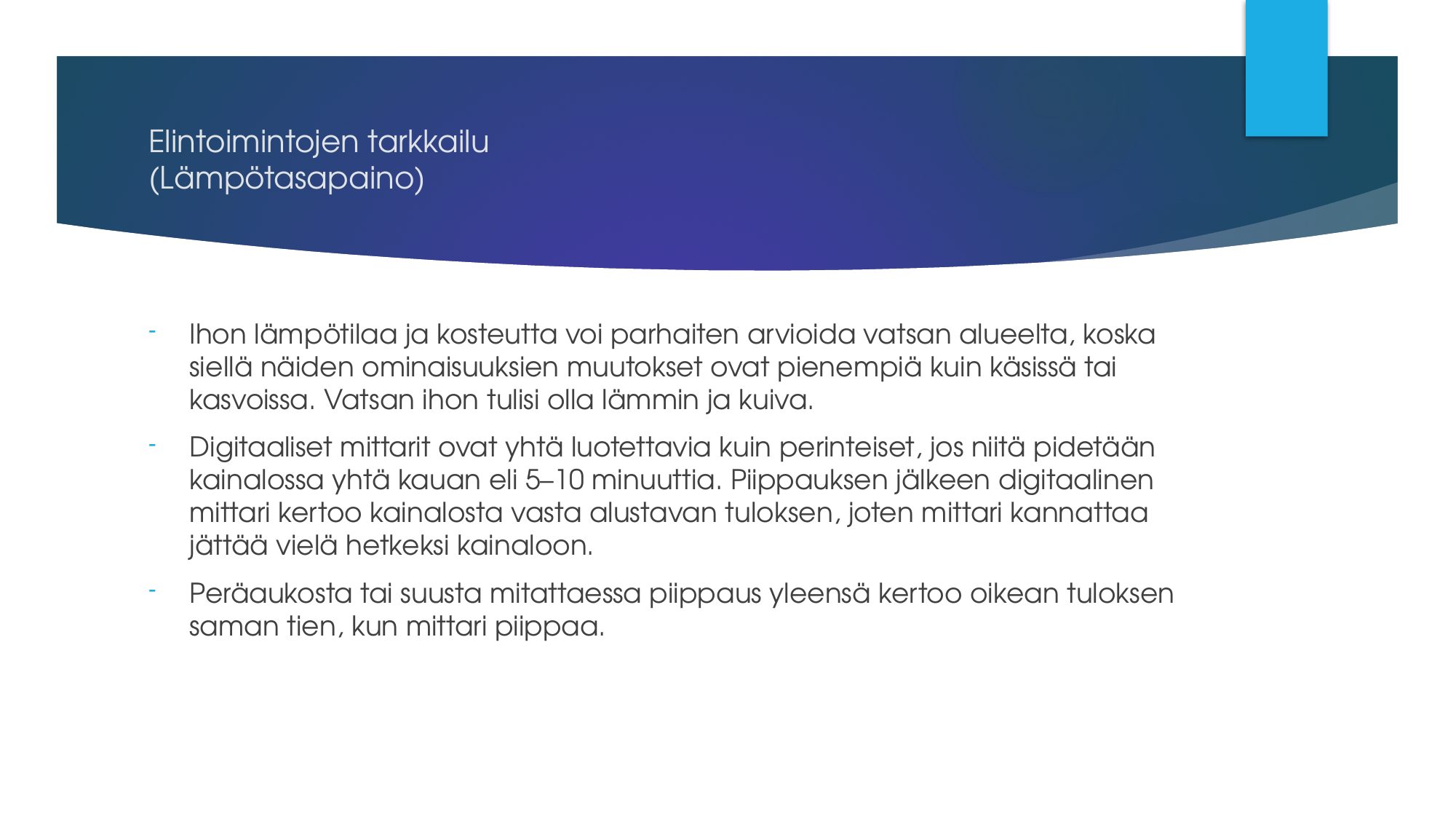

# Elintoimintojen tarkkailu  (Lämpötasapaino)
Ihon lämpötilaa ja kosteutta voi parhaiten arvioida vatsan alueelta, koska siellä näiden ominaisuuksien muutokset ovat pienempiä kuin käsissä tai kasvoissa. Vatsan ihon tulisi olla lämmin ja kuiva.
Digitaaliset mittarit ovat yhtä luotettavia kuin perinteiset, jos niitä pidetään kainalossa yhtä kauan eli 5–10 minuuttia. Piippauksen jälkeen digitaalinen mittari kertoo kainalosta vasta alustavan tuloksen, joten mittari kannattaa jättää vielä hetkeksi kainaloon.
Peräaukosta tai suusta mitattaessa piippaus yleensä kertoo oikean tuloksen saman tien, kun mittari piippaa.